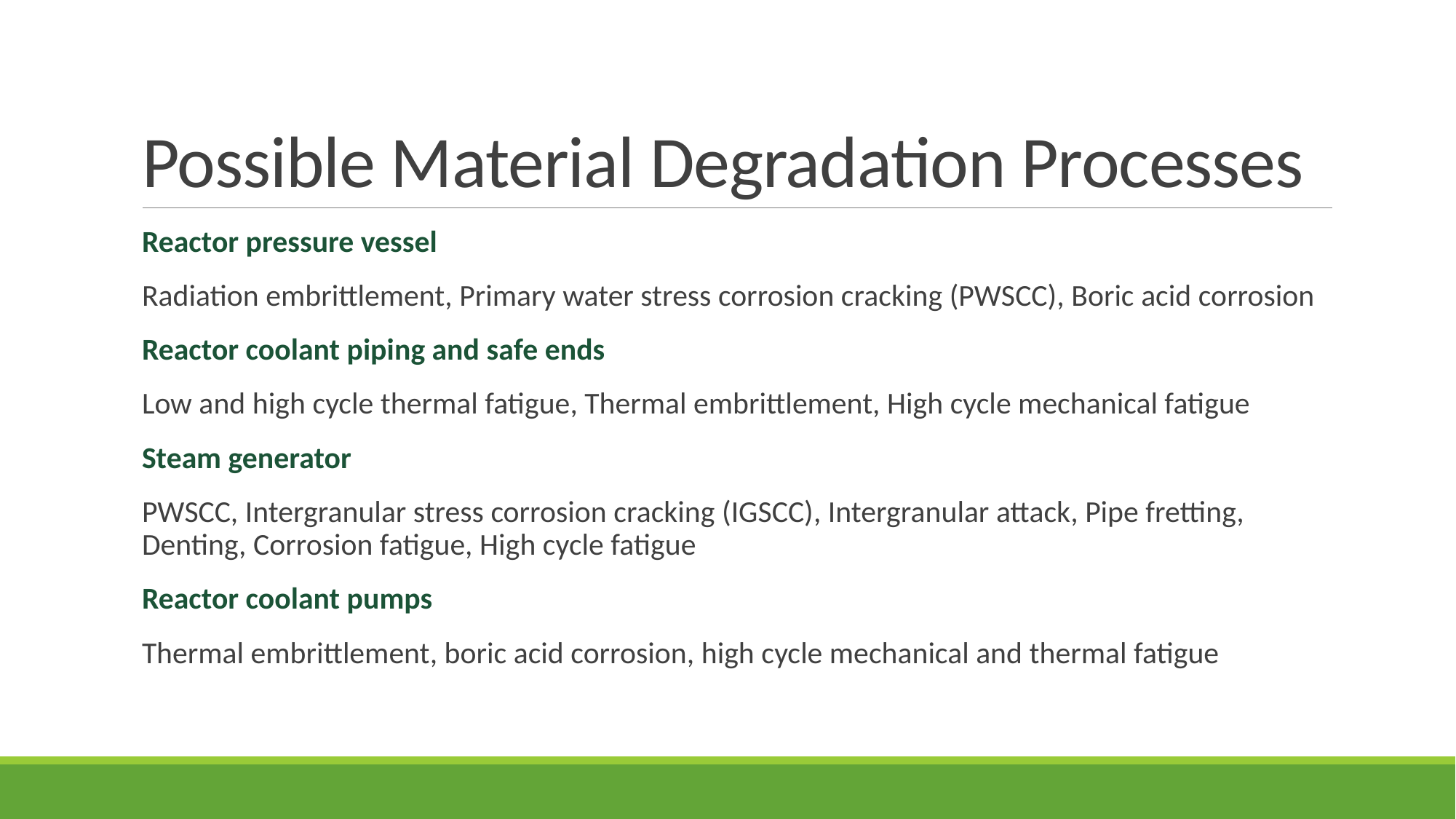

# Possible Material Degradation Processes
Reactor pressure vessel
Radiation embrittlement, Primary water stress corrosion cracking (PWSCC), Boric acid corrosion
Reactor coolant piping and safe ends
Low and high cycle thermal fatigue, Thermal embrittlement, High cycle mechanical fatigue
Steam generator
PWSCC, Intergranular stress corrosion cracking (IGSCC), Intergranular attack, Pipe fretting,   Denting, Corrosion fatigue, High cycle fatigue
Reactor coolant pumps
Thermal embrittlement, boric acid corrosion, high cycle mechanical and thermal fatigue